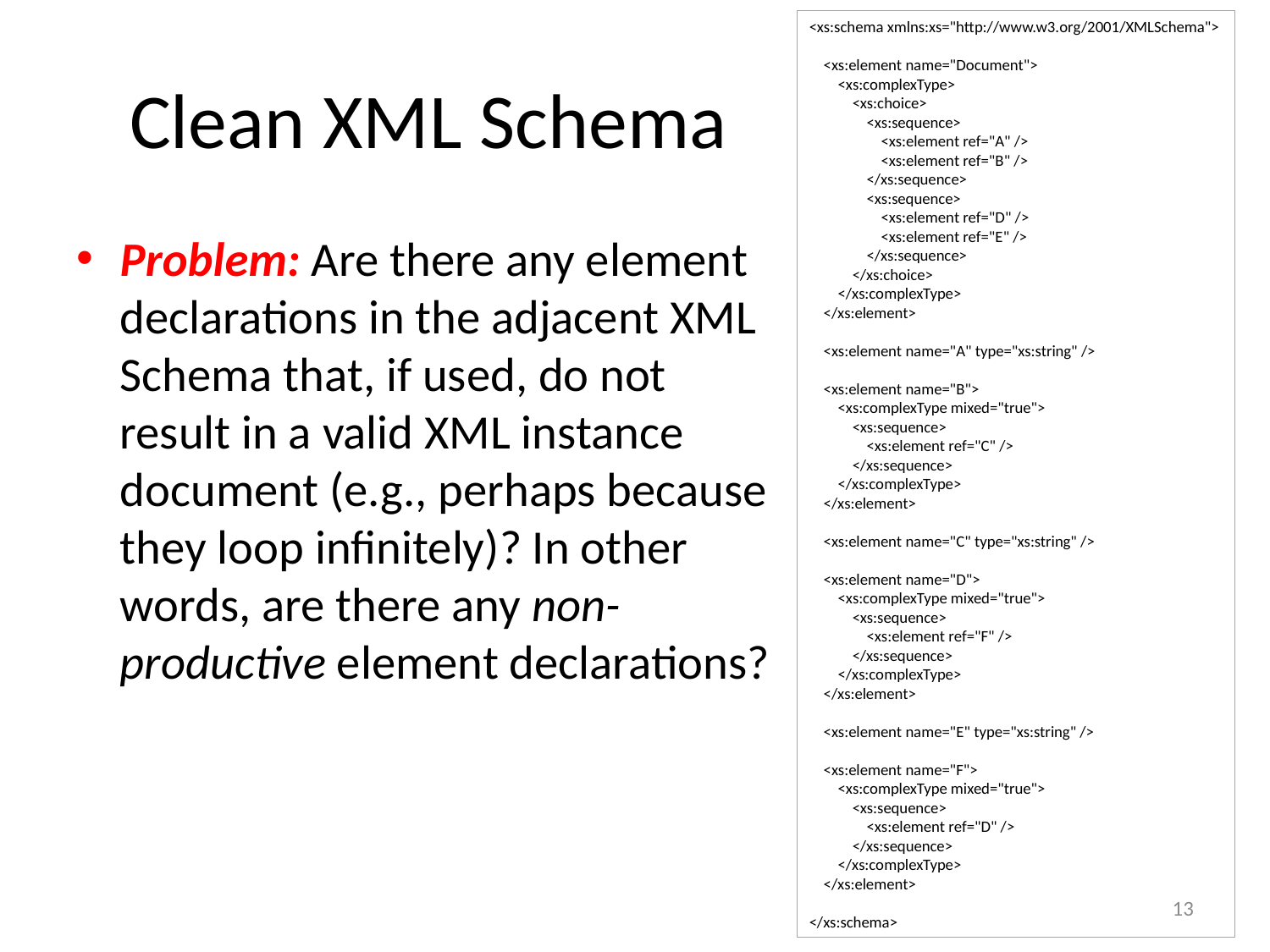

<xs:schema xmlns:xs="http://www.w3.org/2001/XMLSchema">
    <xs:element name="Document">
        <xs:complexType>
            <xs:choice>
                <xs:sequence>
                    <xs:element ref="A" />
                    <xs:element ref="B" />
                </xs:sequence>
                <xs:sequence>
                    <xs:element ref="D" />
                    <xs:element ref="E" />
                </xs:sequence>
            </xs:choice>
        </xs:complexType>
    </xs:element>
    <xs:element name="A" type="xs:string" />
    <xs:element name="B">
        <xs:complexType mixed="true">
            <xs:sequence>
                <xs:element ref="C" />
            </xs:sequence>
        </xs:complexType>
    </xs:element>
    <xs:element name="C" type="xs:string" />
    <xs:element name="D">
        <xs:complexType mixed="true">
            <xs:sequence>
                <xs:element ref="F" />
            </xs:sequence>
        </xs:complexType>
    </xs:element>
    <xs:element name="E" type="xs:string" />
    <xs:element name="F">
        <xs:complexType mixed="true">
            <xs:sequence>
                <xs:element ref="D" />
            </xs:sequence>
        </xs:complexType>
    </xs:element>
</xs:schema>
# Clean XML Schema
Problem: Are there any element declarations in the adjacent XML Schema that, if used, do not result in a valid XML instance document (e.g., perhaps because they loop infinitely)? In other words, are there any non-productive element declarations?
13